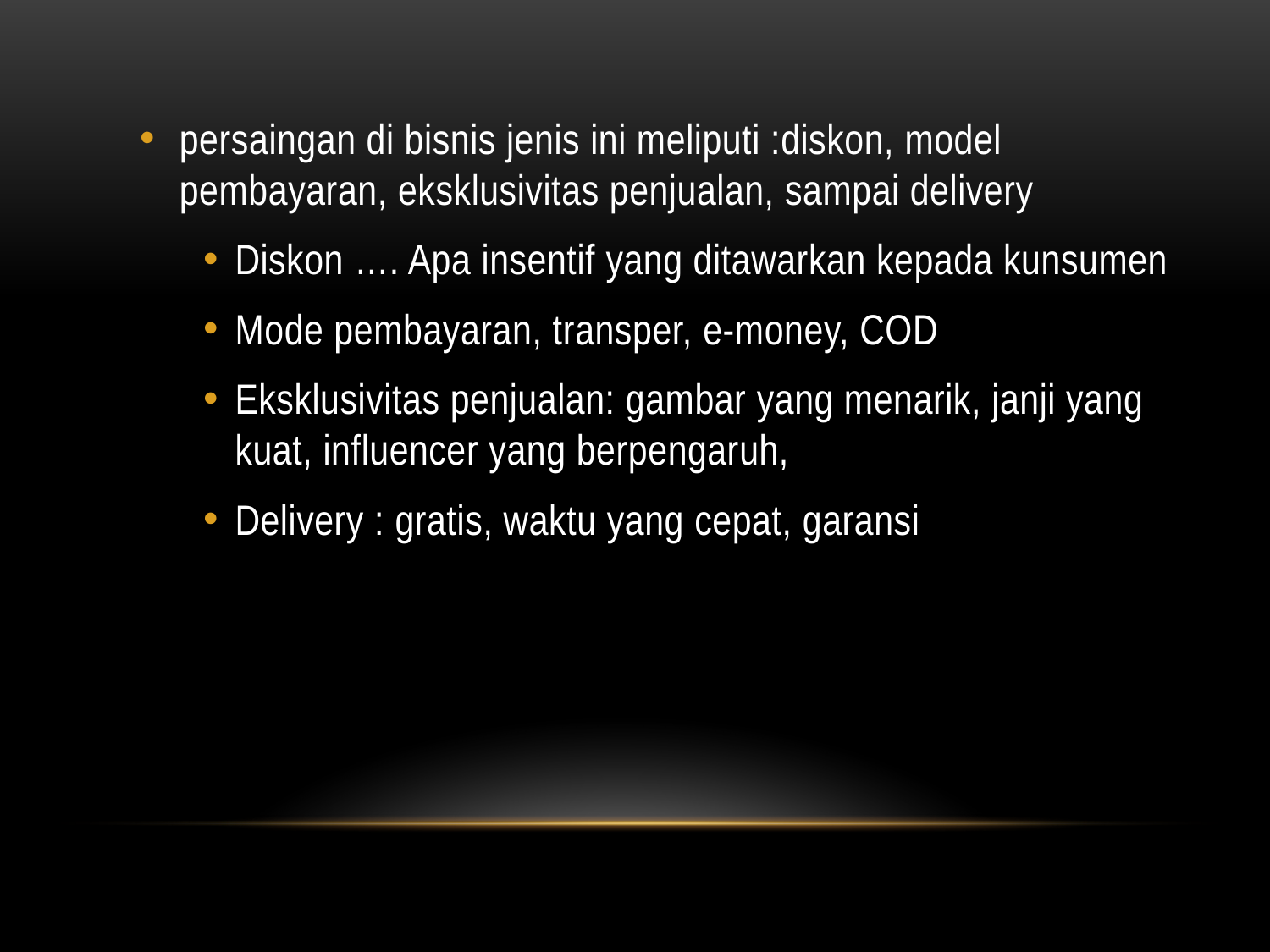

persaingan di bisnis jenis ini meliputi :diskon, model pembayaran, eksklusivitas penjualan, sampai delivery
Diskon …. Apa insentif yang ditawarkan kepada kunsumen
Mode pembayaran, transper, e-money, COD
Eksklusivitas penjualan: gambar yang menarik, janji yang kuat, influencer yang berpengaruh,
Delivery : gratis, waktu yang cepat, garansi